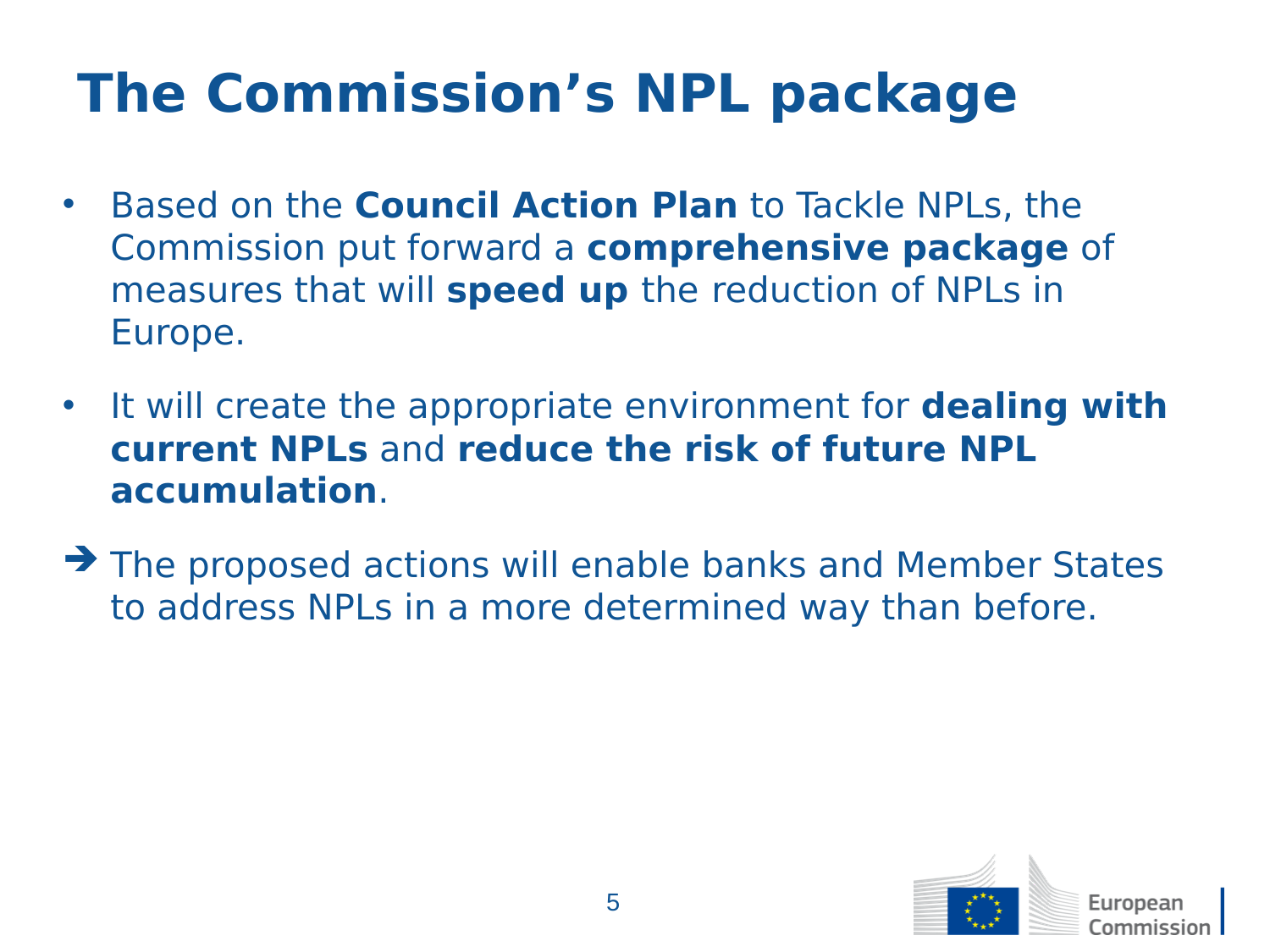

# The Commission’s NPL package
Based on the Council Action Plan to Tackle NPLs, the Commission put forward a comprehensive package of measures that will speed up the reduction of NPLs in Europe.
It will create the appropriate environment for dealing with current NPLs and reduce the risk of future NPL accumulation.
The proposed actions will enable banks and Member States to address NPLs in a more determined way than before.

5